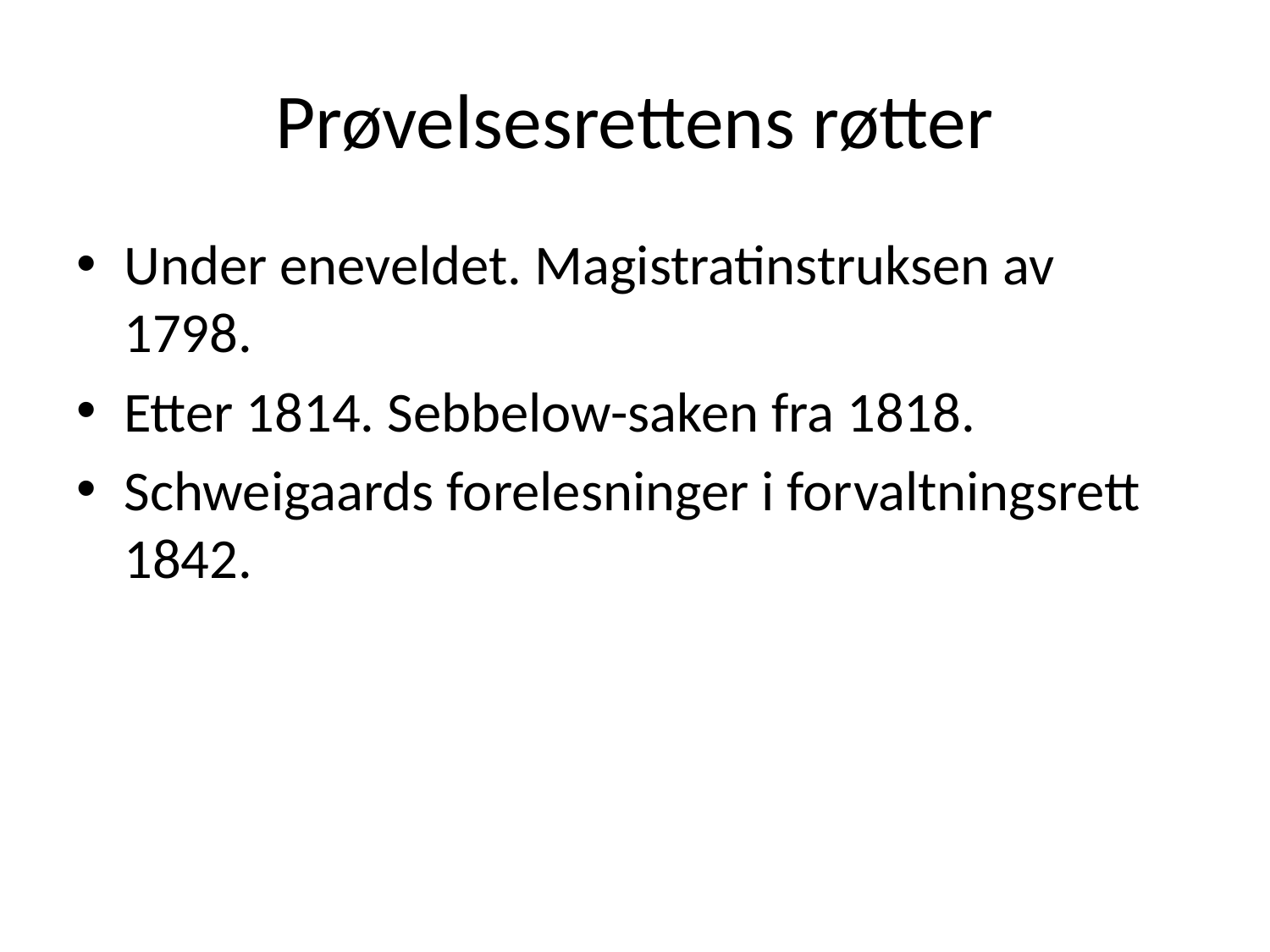

# Prøvelsesrettens røtter
Under eneveldet. Magistratinstruksen av 1798.
Etter 1814. Sebbelow-saken fra 1818.
Schweigaards forelesninger i forvaltningsrett 1842.